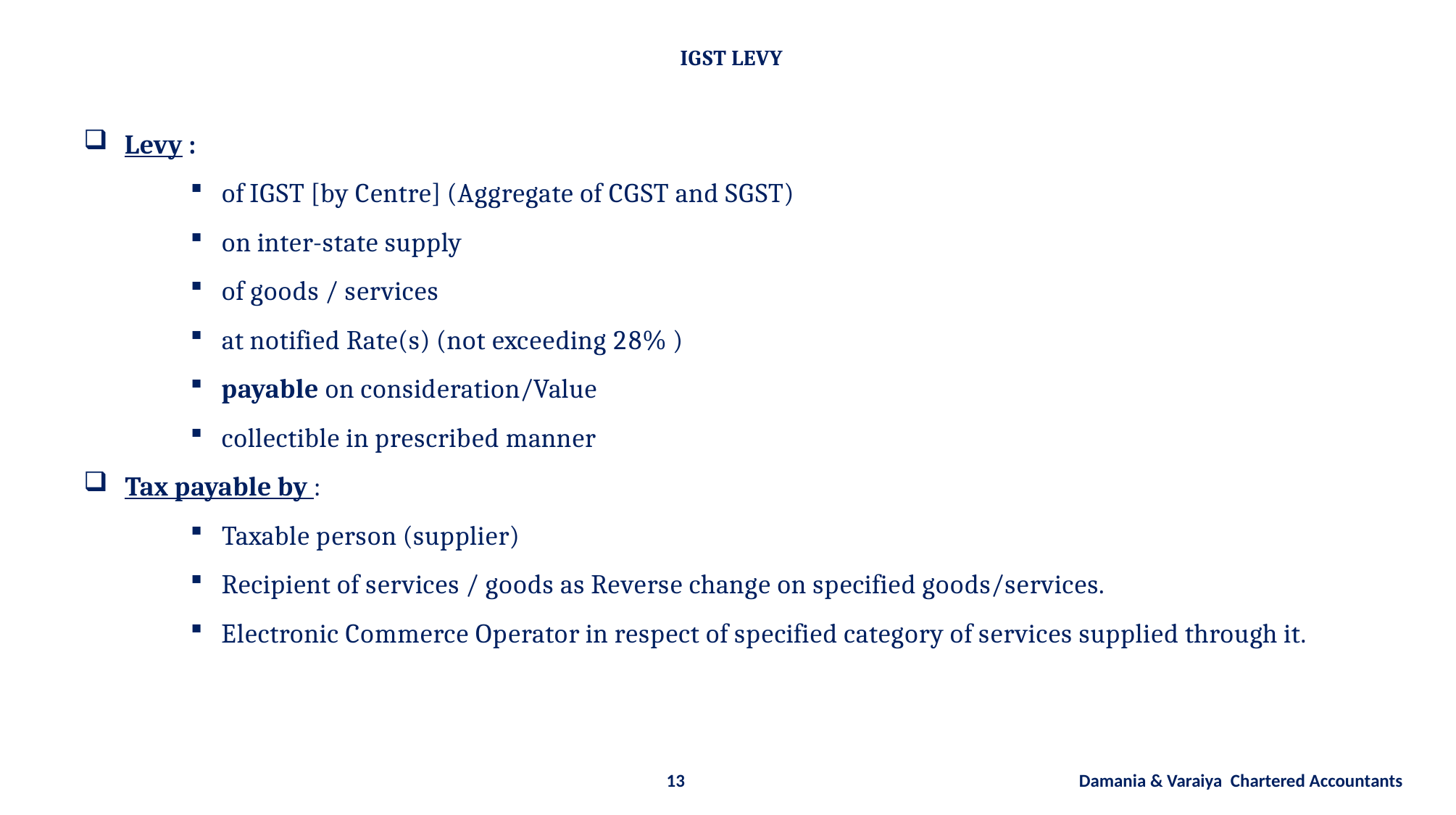

# IGST LEVY
Levy :
of IGST [by Centre] (Aggregate of CGST and SGST)
on inter-state supply
of goods / services
at notified Rate(s) (not exceeding 28% )
payable on consideration/Value
collectible in prescribed manner
Tax payable by :
Taxable person (supplier)
Recipient of services / goods as Reverse change on specified goods/services.
Electronic Commerce Operator in respect of specified category of services supplied through it.

13                                                                                               Damania & Varaiya  Chartered Accountants